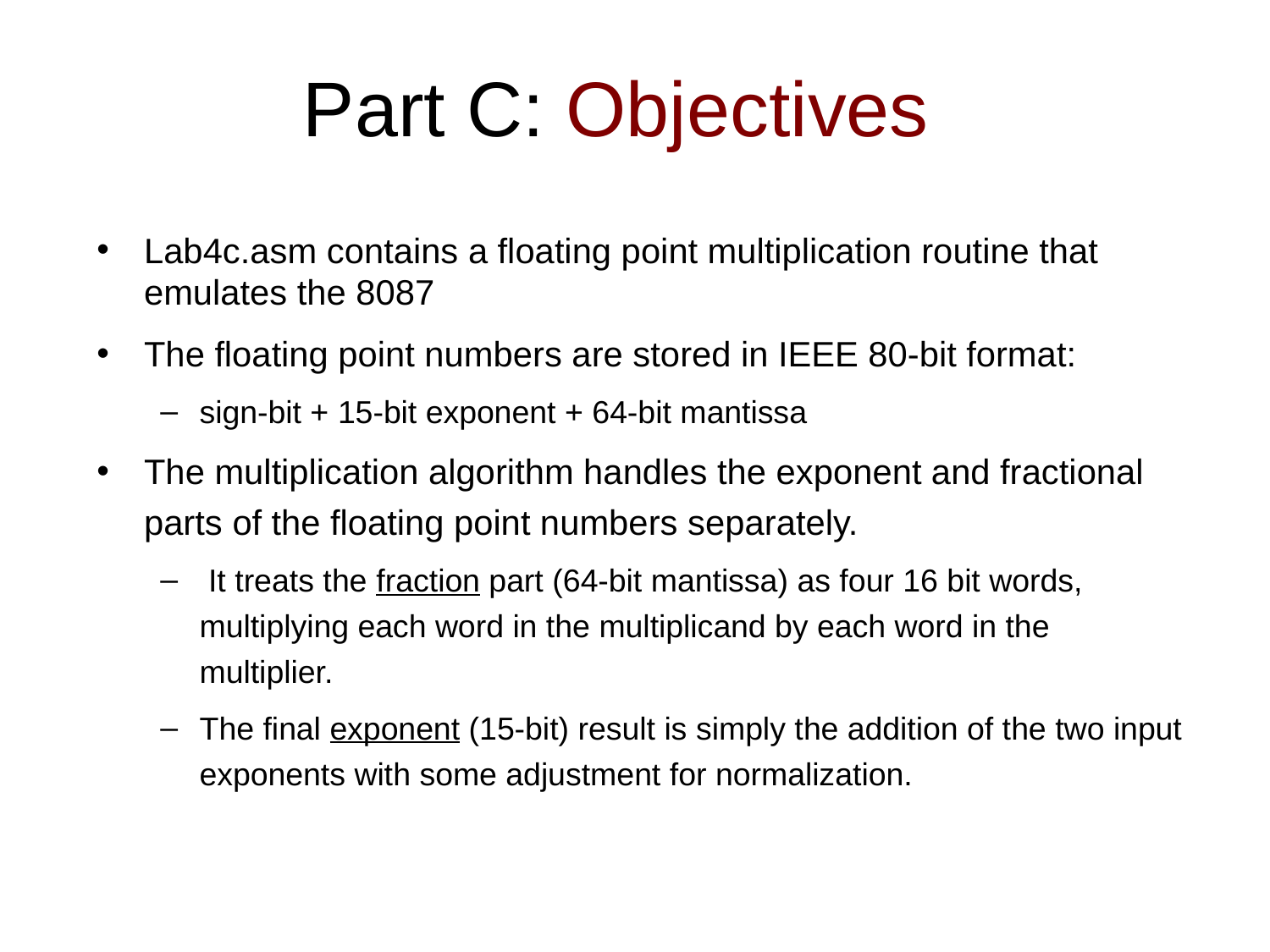

Part C: Objectives
# Lab4c.asm contains a floating point multiplication routine that emulates the 8087
The floating point numbers are stored in IEEE 80-bit format:
sign-bit + 15-bit exponent + 64-bit mantissa
The multiplication algorithm handles the exponent and fractional parts of the floating point numbers separately.
 It treats the fraction part (64-bit mantissa) as four 16 bit words, multiplying each word in the multiplicand by each word in the multiplier.
The final exponent (15-bit) result is simply the addition of the two input exponents with some adjustment for normalization.